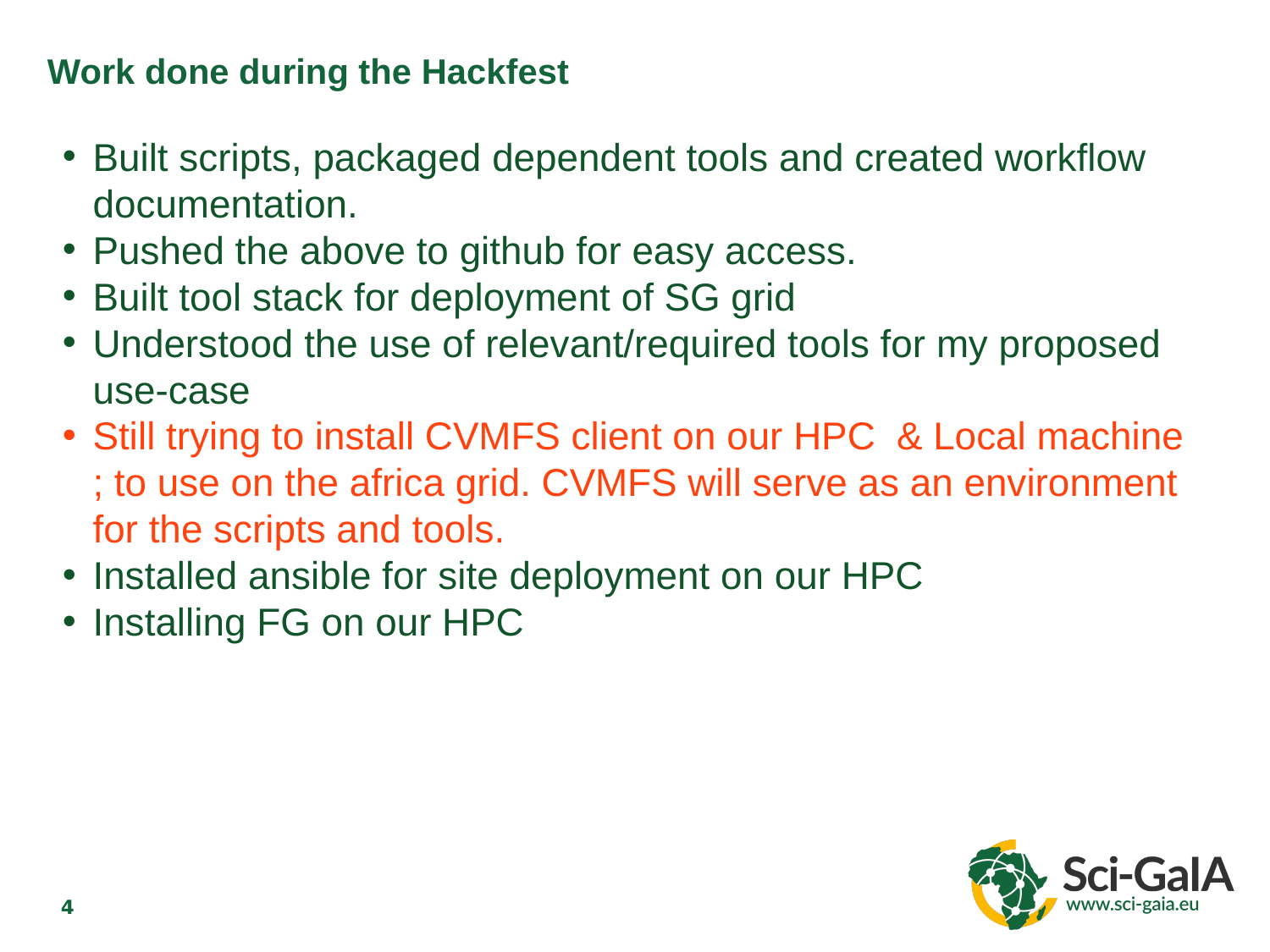

Work done during the Hackfest
Built scripts, packaged dependent tools and created workflow documentation.
Pushed the above to github for easy access.
Built tool stack for deployment of SG grid
Understood the use of relevant/required tools for my proposed use-case
Still trying to install CVMFS client on our HPC  & Local machine ; to use on the africa grid. CVMFS will serve as an environment for the scripts and tools.
Installed ansible for site deployment on our HPC
Installing FG on our HPC
4